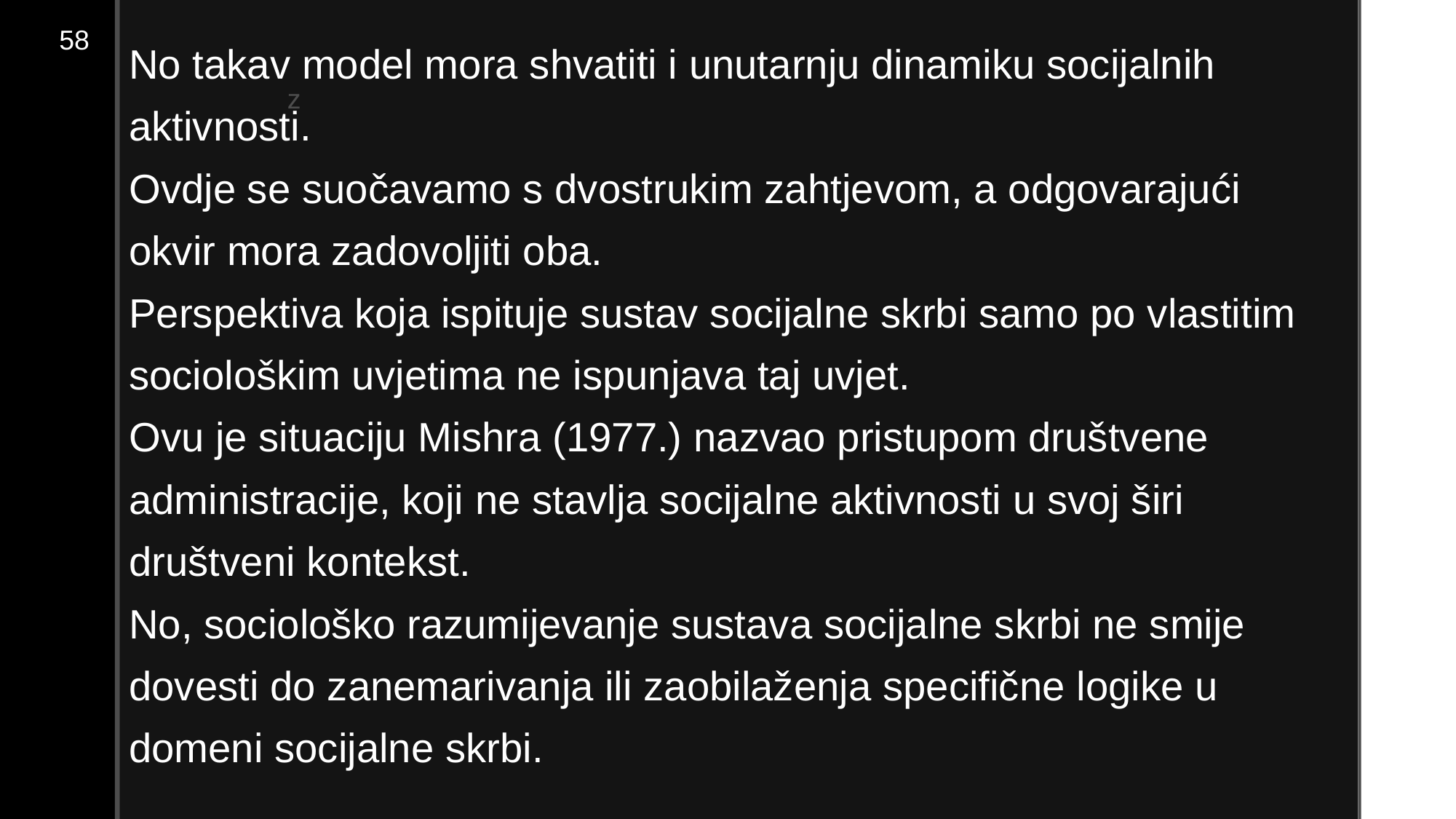

58
No takav model mora shvatiti i unutarnju dinamiku socijalnih aktivnosti.
Ovdje se suočavamo s dvostrukim zahtjevom, a odgovarajući okvir mora zadovoljiti oba.
Perspektiva koja ispituje sustav socijalne skrbi samo po vlastitim sociološkim uvjetima ne ispunjava taj uvjet.
Ovu je situaciju Mishra (1977.) nazvao pristupom društvene administracije, koji ne stavlja socijalne aktivnosti u svoj širi društveni kontekst.
No, sociološko razumijevanje sustava socijalne skrbi ne smije dovesti do zanemarivanja ili zaobilaženja specifične logike u domeni socijalne skrbi.